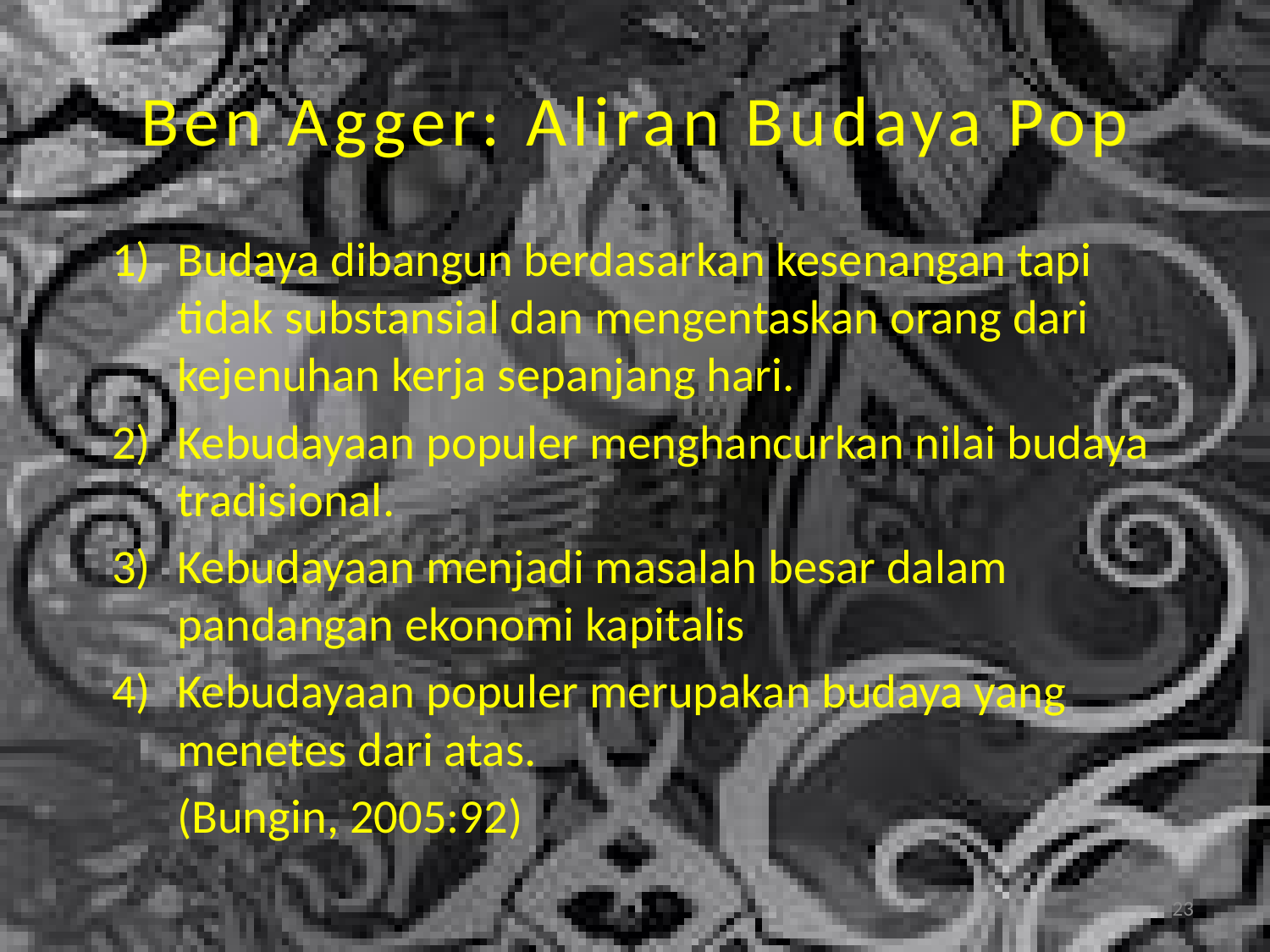

# Ben Agger: Aliran Budaya Pop
Budaya dibangun berdasarkan kesenangan tapi tidak substansial dan mengentaskan orang dari kejenuhan kerja sepanjang hari.
Kebudayaan populer menghancurkan nilai budaya tradisional.
Kebudayaan menjadi masalah besar dalam pandangan ekonomi kapitalis
Kebudayaan populer merupakan budaya yang menetes dari atas.
	  (Bungin, 2005:92)

23